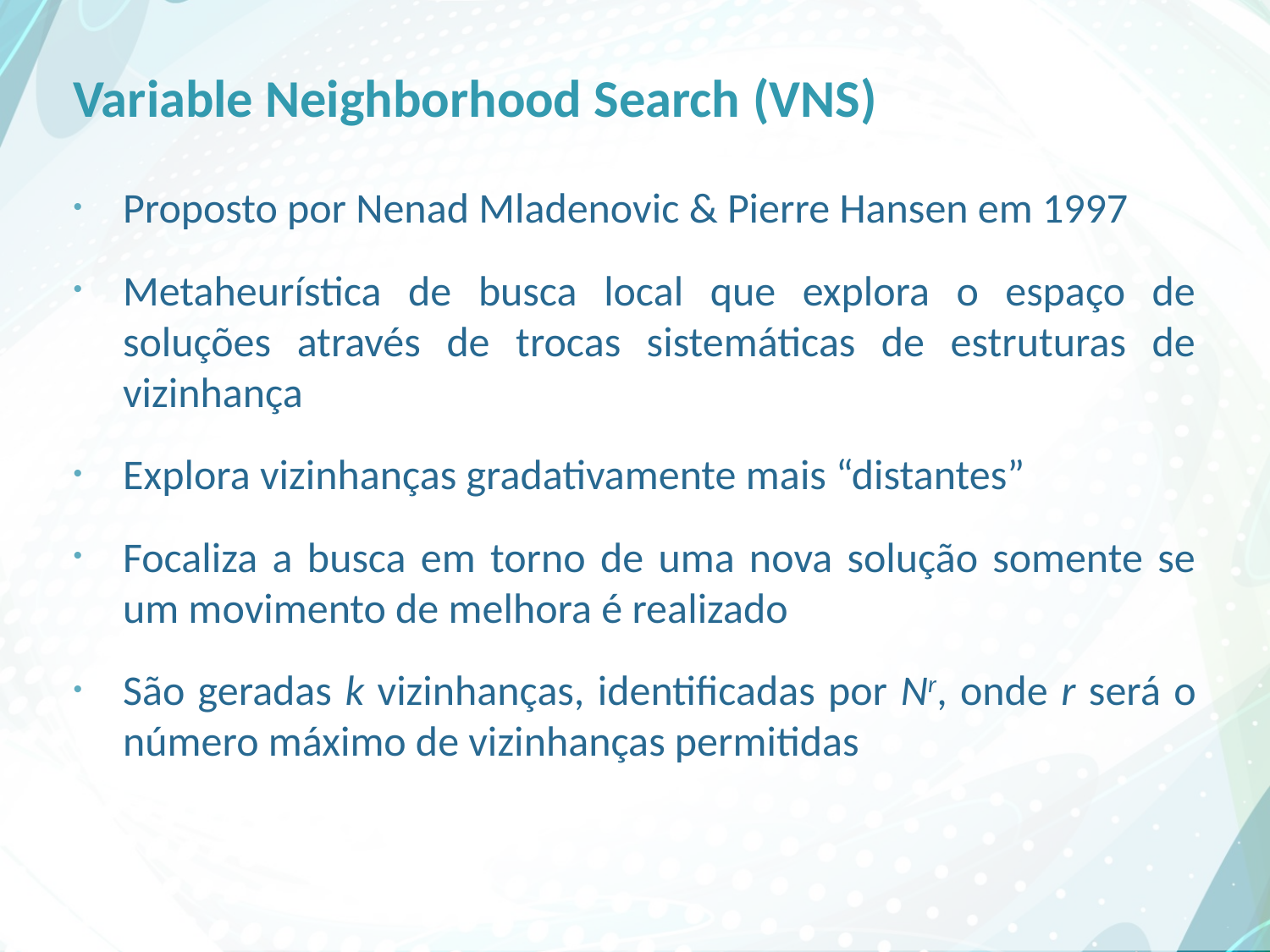

# Variable Neighborhood Search (VNS)
Proposto por Nenad Mladenovic & Pierre Hansen em 1997
Metaheurística de busca local que explora o espaço de soluções através de trocas sistemáticas de estruturas de vizinhança
Explora vizinhanças gradativamente mais “distantes”
Focaliza a busca em torno de uma nova solução somente se um movimento de melhora é realizado
São geradas k vizinhanças, identificadas por Nr, onde r será o número máximo de vizinhanças permitidas